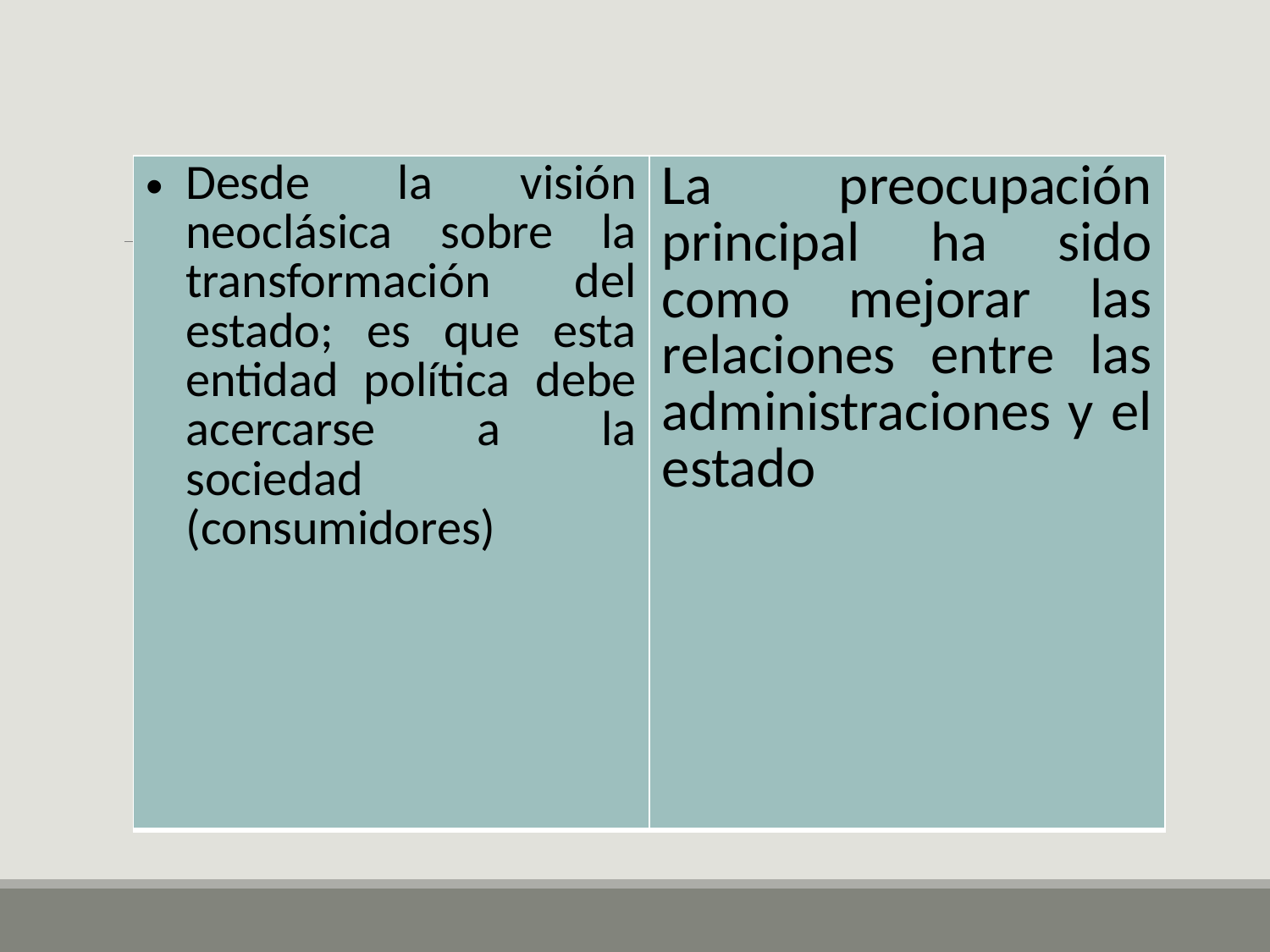

| Desde la visión neoclásica sobre la transformación del estado; es que esta entidad política debe acercarse a la sociedad (consumidores) | La preocupación principal ha sido como mejorar las relaciones entre las administraciones y el estado |
| --- | --- |